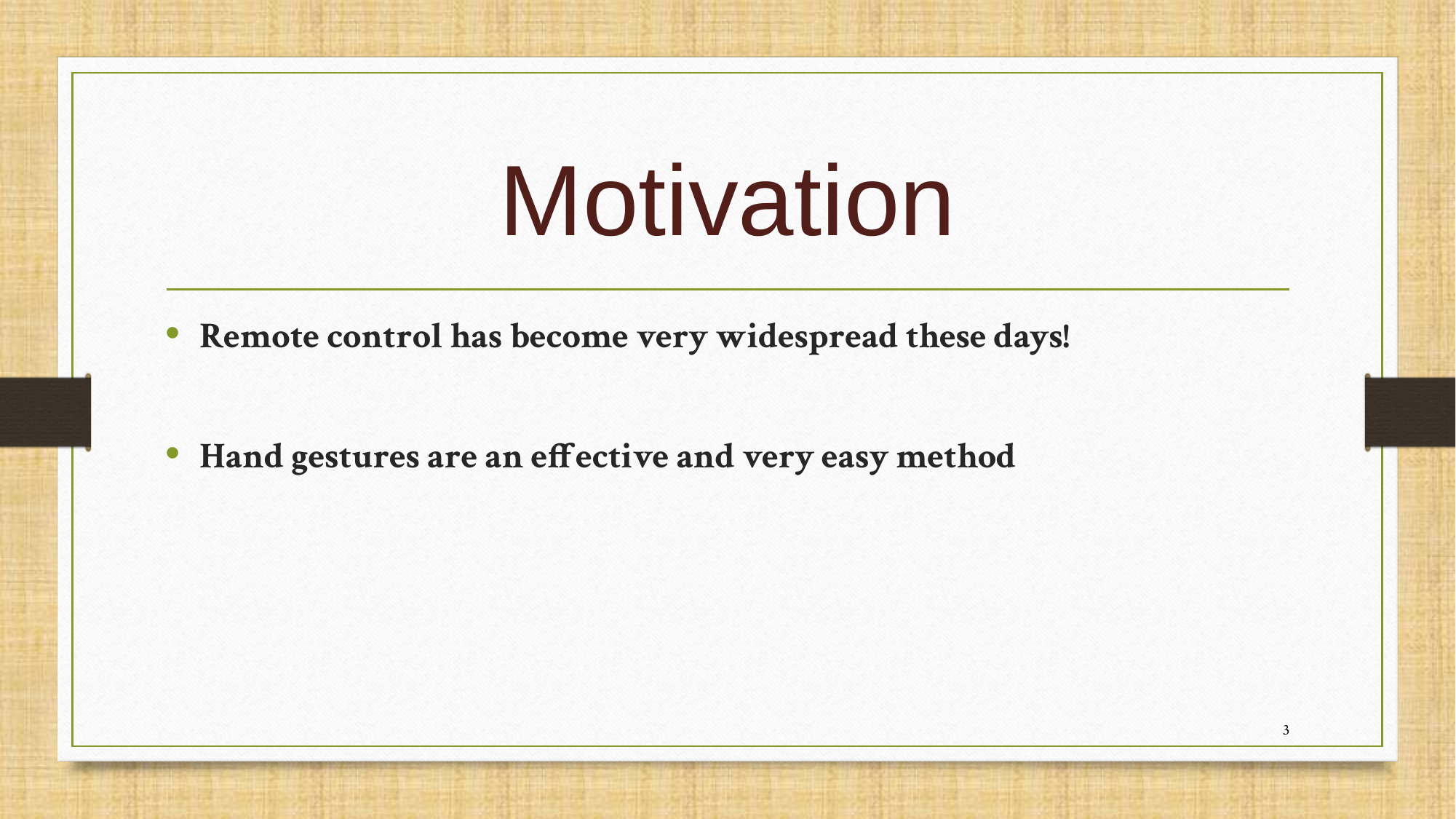

# Motivation
Remote control has become very widespread these days!

Hand gestures are an effective and very easy method

3